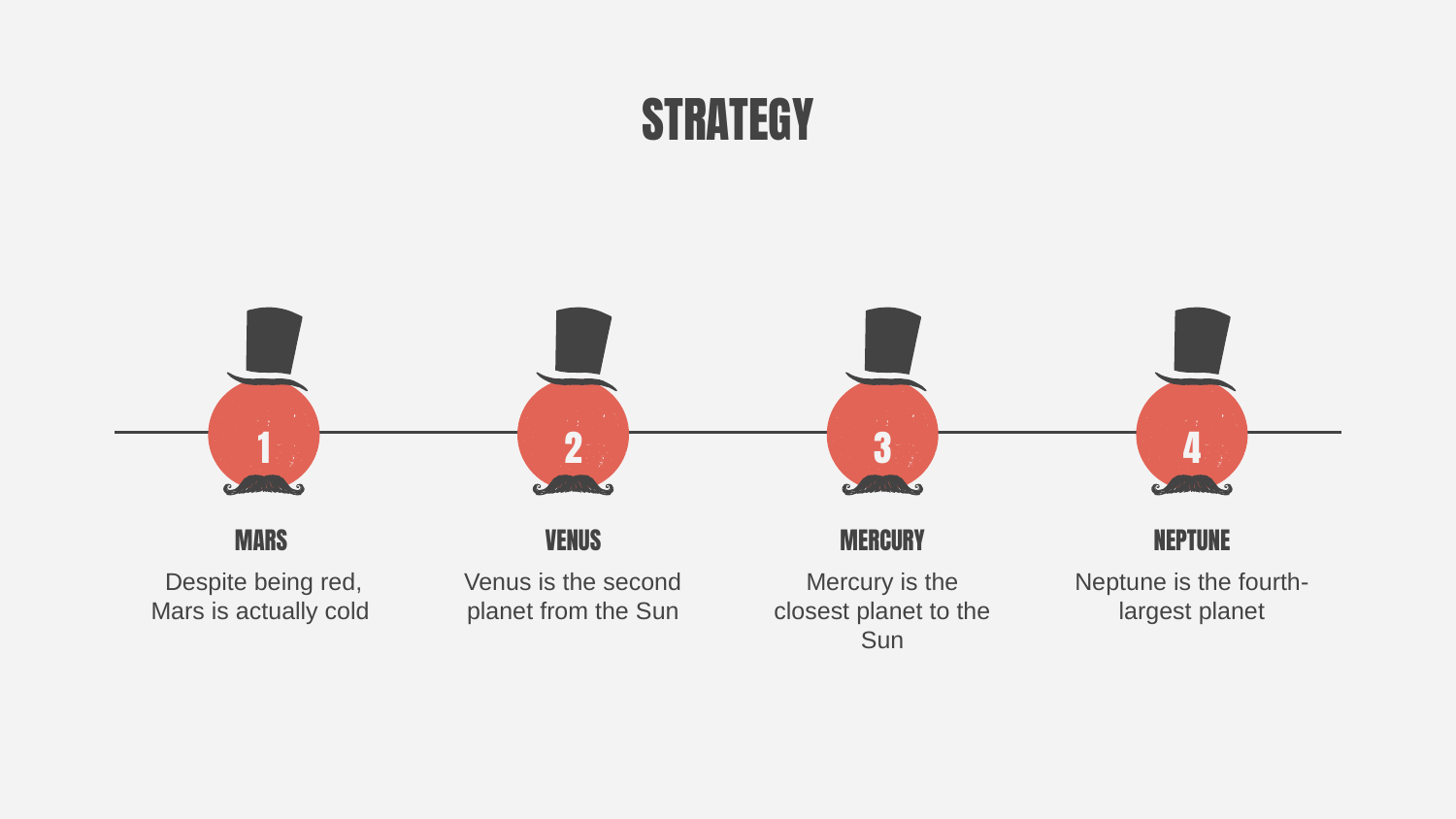

# STRATEGY

1
2
3
4
MARS
VENUS
MERCURY
NEPTUNE
Despite being red, Mars is actually cold
Venus is the second planet from the Sun
Mercury is the closest planet to the Sun
Neptune is the fourth-largest planet